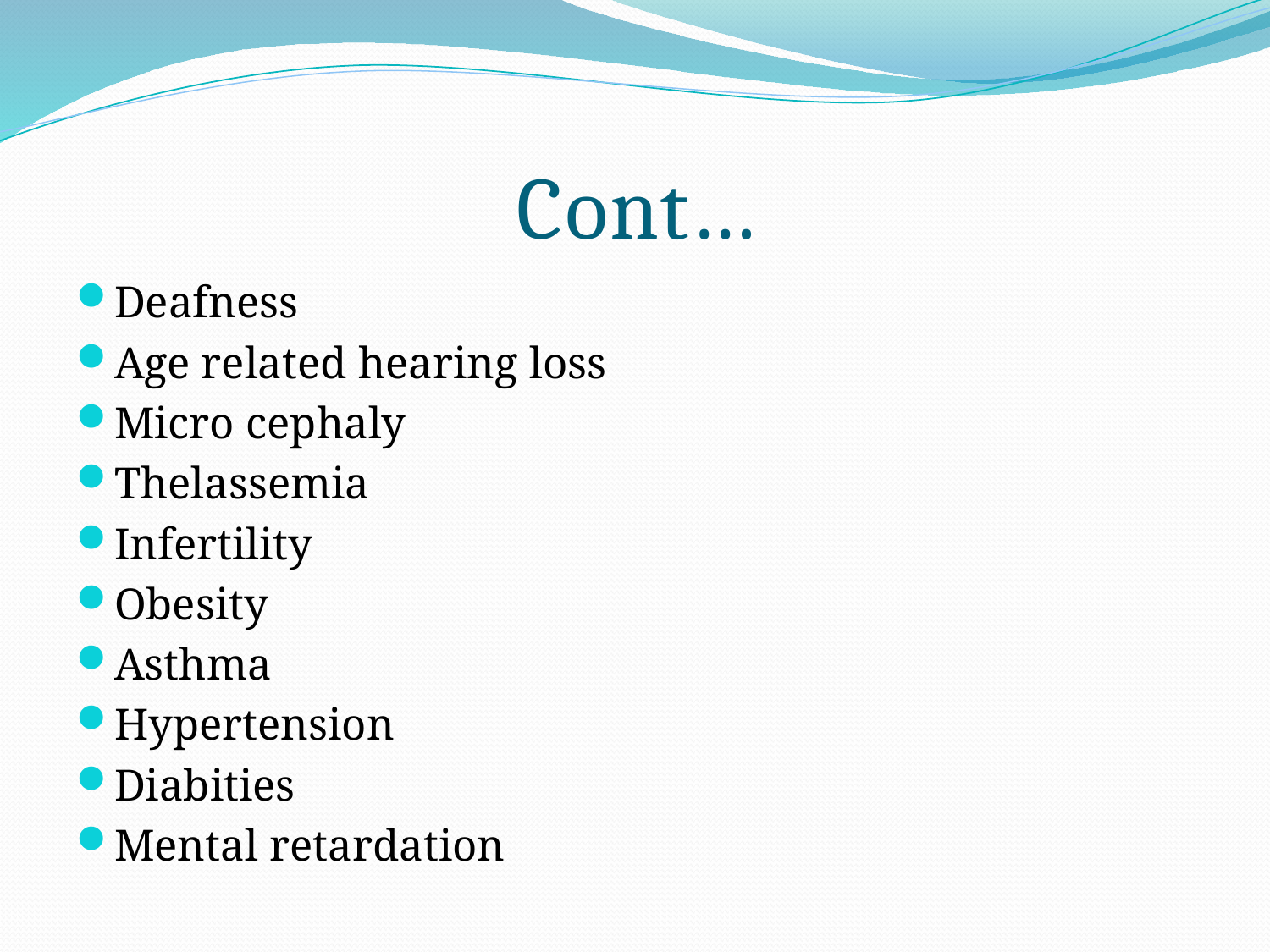

# Cont…
Deafness
Age related hearing loss
Micro cephaly
Thelassemia
Infertility
Obesity
Asthma
Hypertension
Diabities
Mental retardation